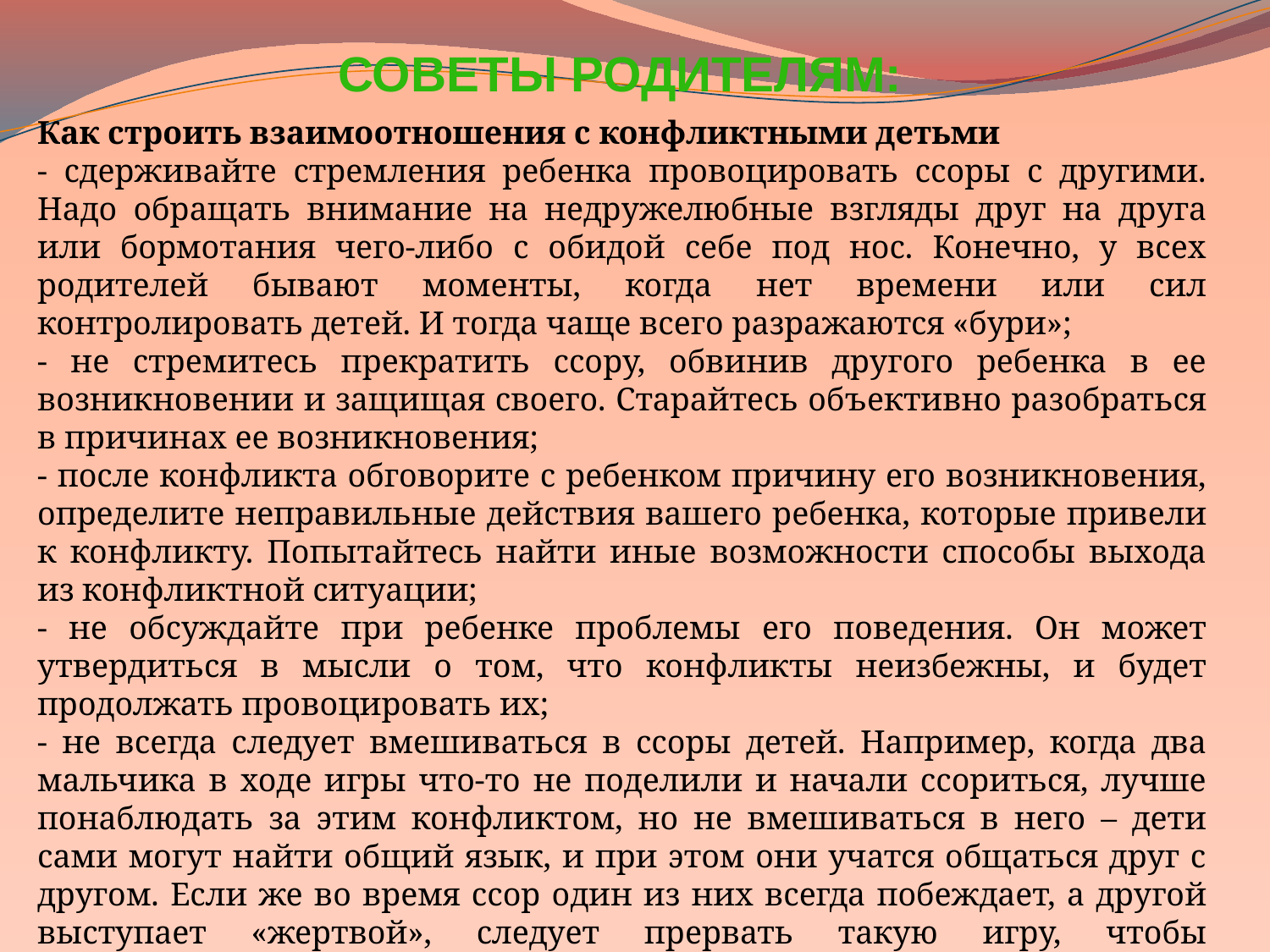

Советы родителям:
Как строить взаимоотношения с конфликтными детьми
- сдерживайте стремления ребенка провоцировать ссоры с другими. Надо обращать внимание на недружелюбные взгляды друг на друга или бормотания чего-либо с обидой себе под нос. Конечно, у всех родителей бывают моменты, когда нет времени или сил контролировать детей. И тогда чаще всего разражаются «бури»;
- не стремитесь прекратить ссору, обвинив другого ребенка в ее возникновении и защищая своего. Старайтесь объективно разобраться в причинах ее возникновения;
- после конфликта обговорите с ребенком причину его возникновения, определите неправильные действия вашего ребенка, которые привели к конфликту. Попытайтесь найти иные возможности способы выхода из конфликтной ситуации;
- не обсуждайте при ребенке проблемы его поведения. Он может утвердиться в мысли о том, что конфликты неизбежны, и будет продолжать провоцировать их;
- не всегда следует вмешиваться в ссоры детей. Например, когда два мальчика в ходе игры что-то не поделили и начали ссориться, лучше понаблюдать за этим конфликтом, но не вмешиваться в него – дети сами могут найти общий язык, и при этом они учатся общаться друг с другом. Если же во время ссор один из них всегда побеждает, а другой выступает «жертвой», следует прервать такую игру, чтобы предотвратить формирование робости у побежденного.